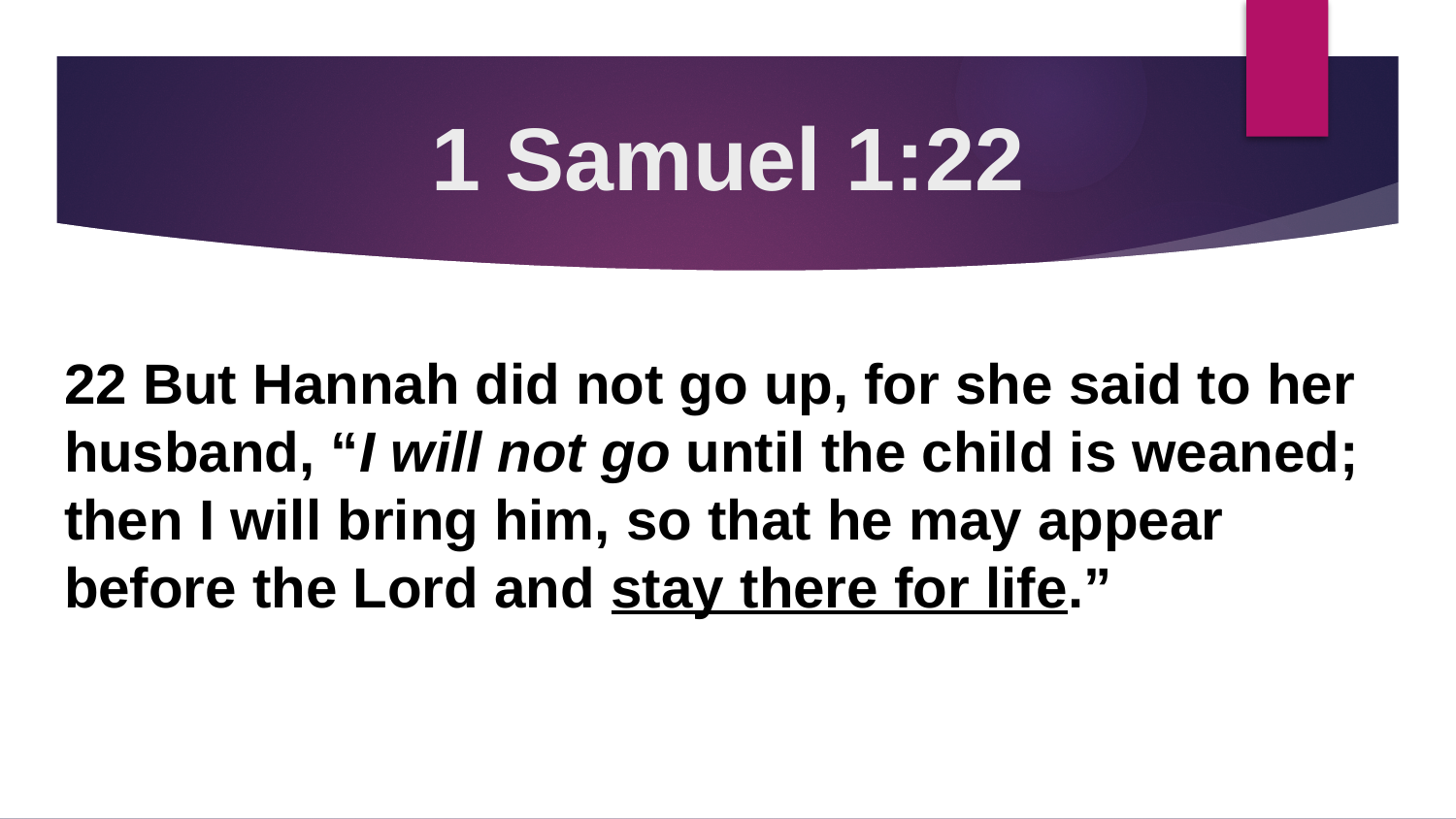

# 1 Samuel 1:22
22 But Hannah did not go up, for she said to her husband, “I will not go until the child is weaned; then I will bring him, so that he may appear before the Lord and stay there for life.”